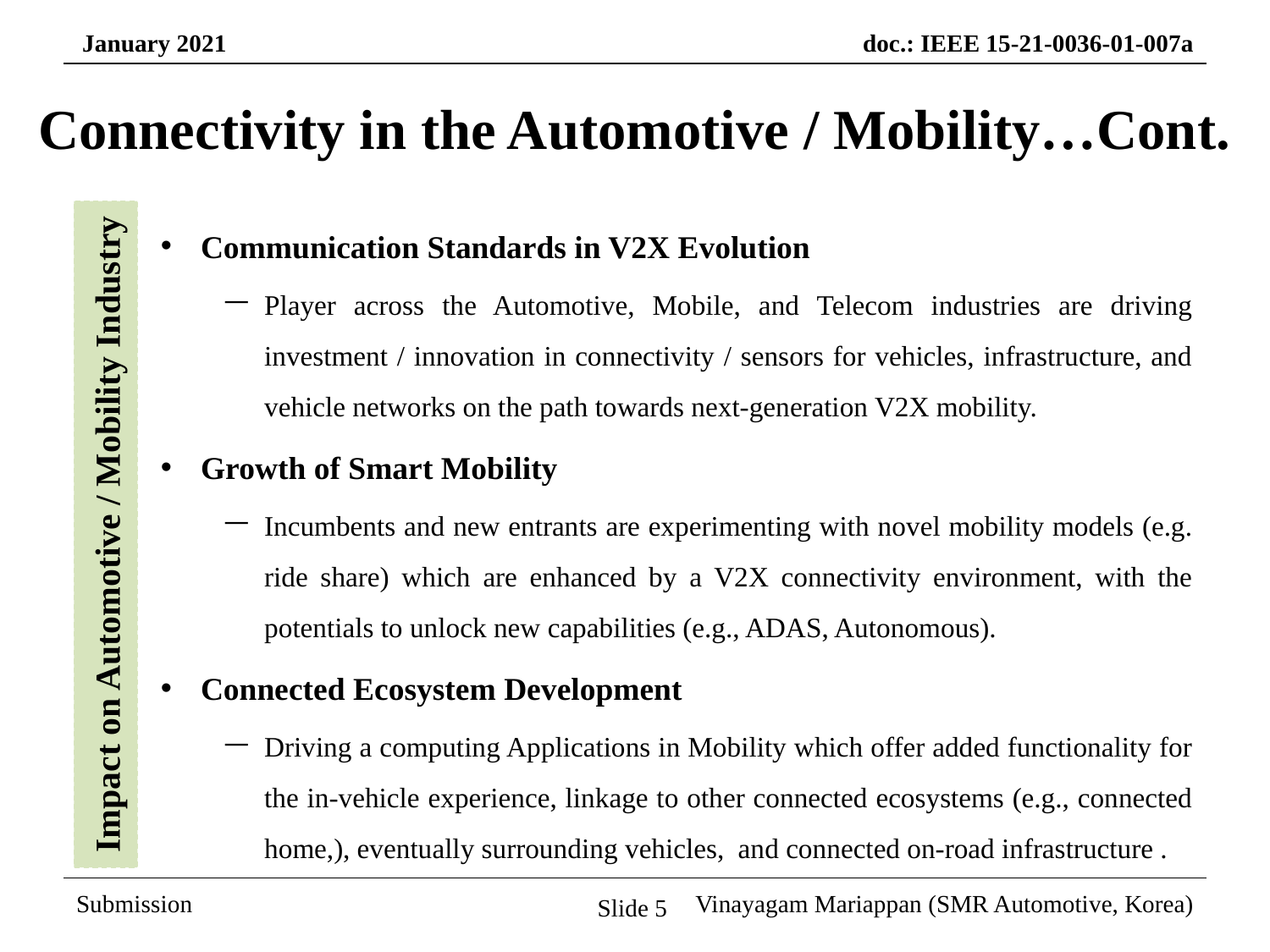

Connectivity in the Automotive / Mobility…Cont.
Communication Standards in V2X Evolution
Player across the Automotive, Mobile, and Telecom industries are driving investment / innovation in connectivity / sensors for vehicles, infrastructure, and vehicle networks on the path towards next-generation V2X mobility.
Growth of Smart Mobility
Incumbents and new entrants are experimenting with novel mobility models (e.g. ride share) which are enhanced by a V2X connectivity environment, with the potentials to unlock new capabilities (e.g., ADAS, Autonomous).
Connected Ecosystem Development
Driving a computing Applications in Mobility which offer added functionality for the in-vehicle experience, linkage to other connected ecosystems (e.g., connected home,), eventually surrounding vehicles,  and connected on-road infrastructure .
Impact on Automotive / Mobility Industry
Slide 5